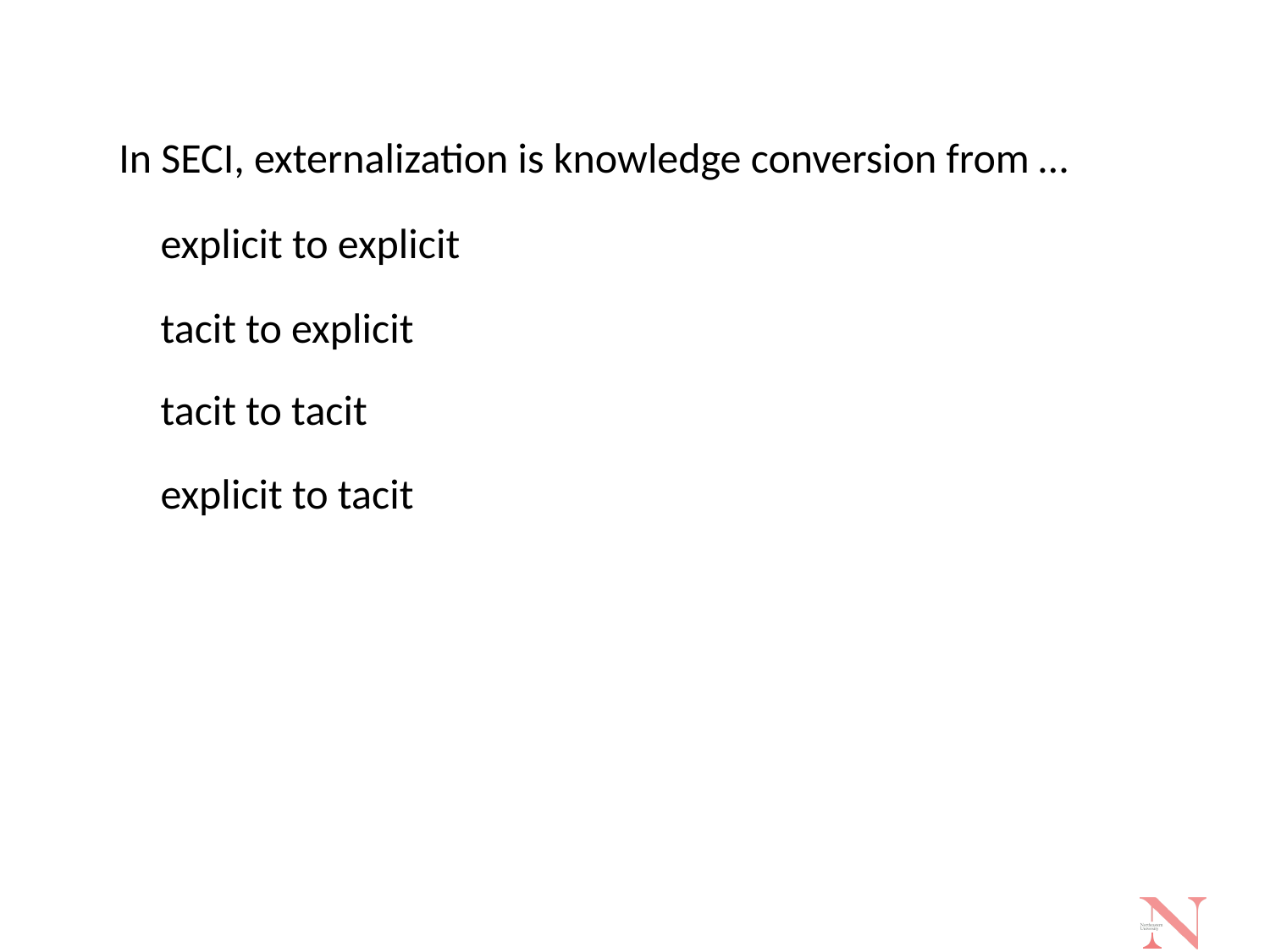

In SECI, externalization is knowledge conversion from …
explicit to explicit
tacit to explicit
tacit to tacit
explicit to tacit